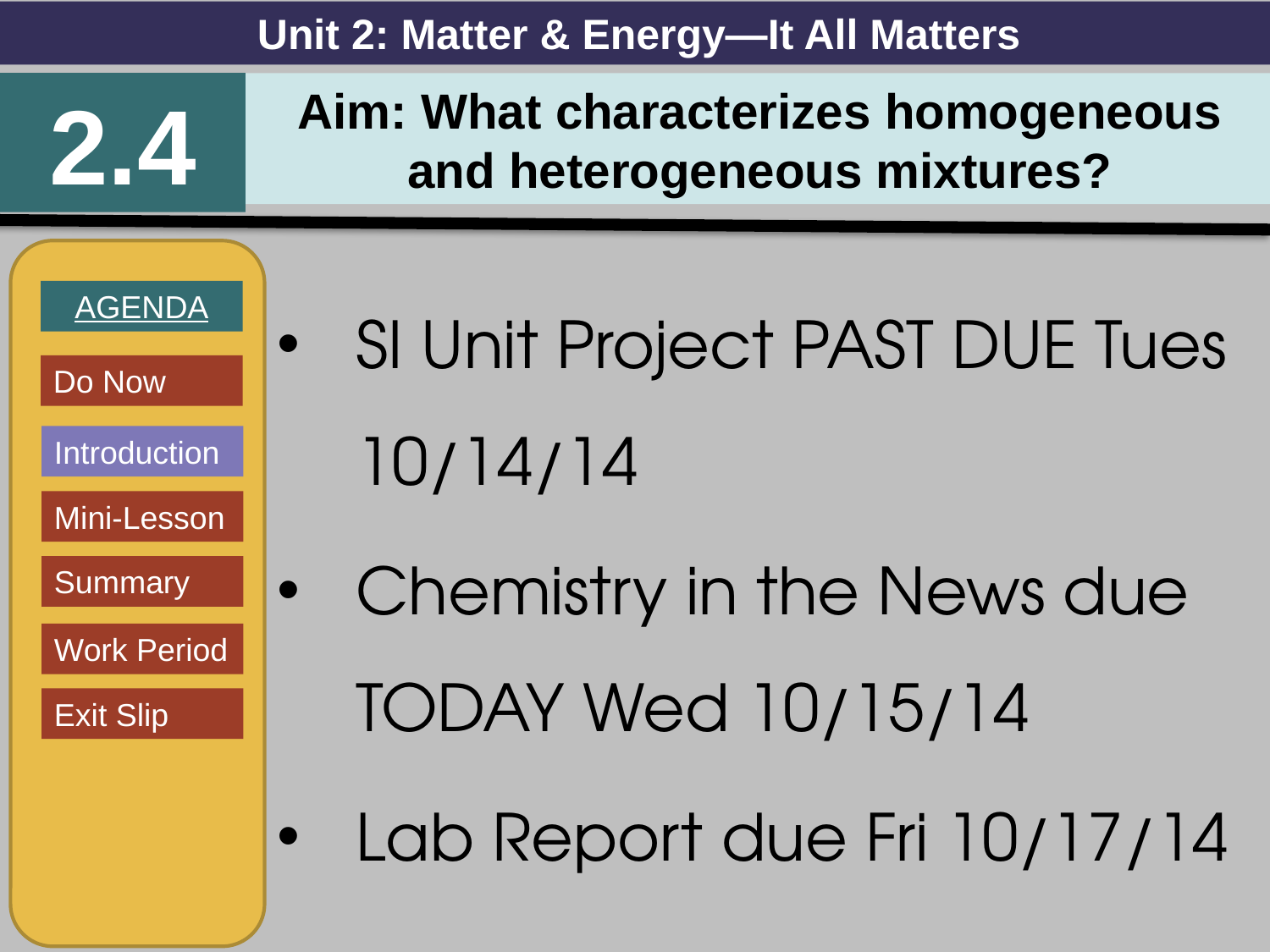

Unit 2: Matter & Energy—It All Matters
2.4
Aim: What characterizes homogeneous and heterogeneous mixtures?

AGENDA
Introduction
Mini-Lesson
Summary
Work Period
Exit Slip
SI Unit Project PAST DUE Tues 10/14/14
Chemistry in the News due TODAY Wed 10/15/14
Lab Report due Fri 10/17/14

Do Now